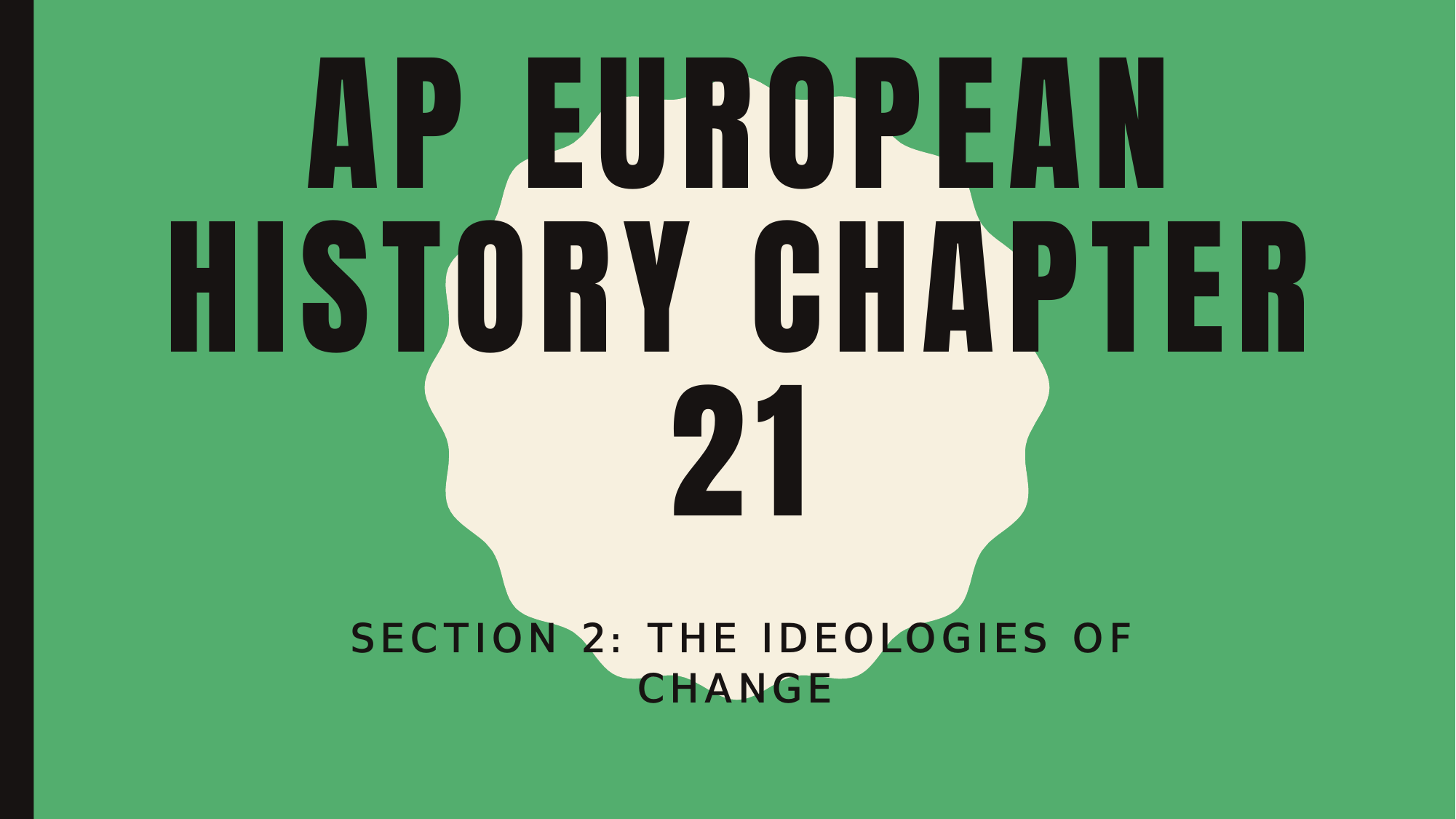

# Ap European History Chapter 21
Section 2: The Ideologies of change